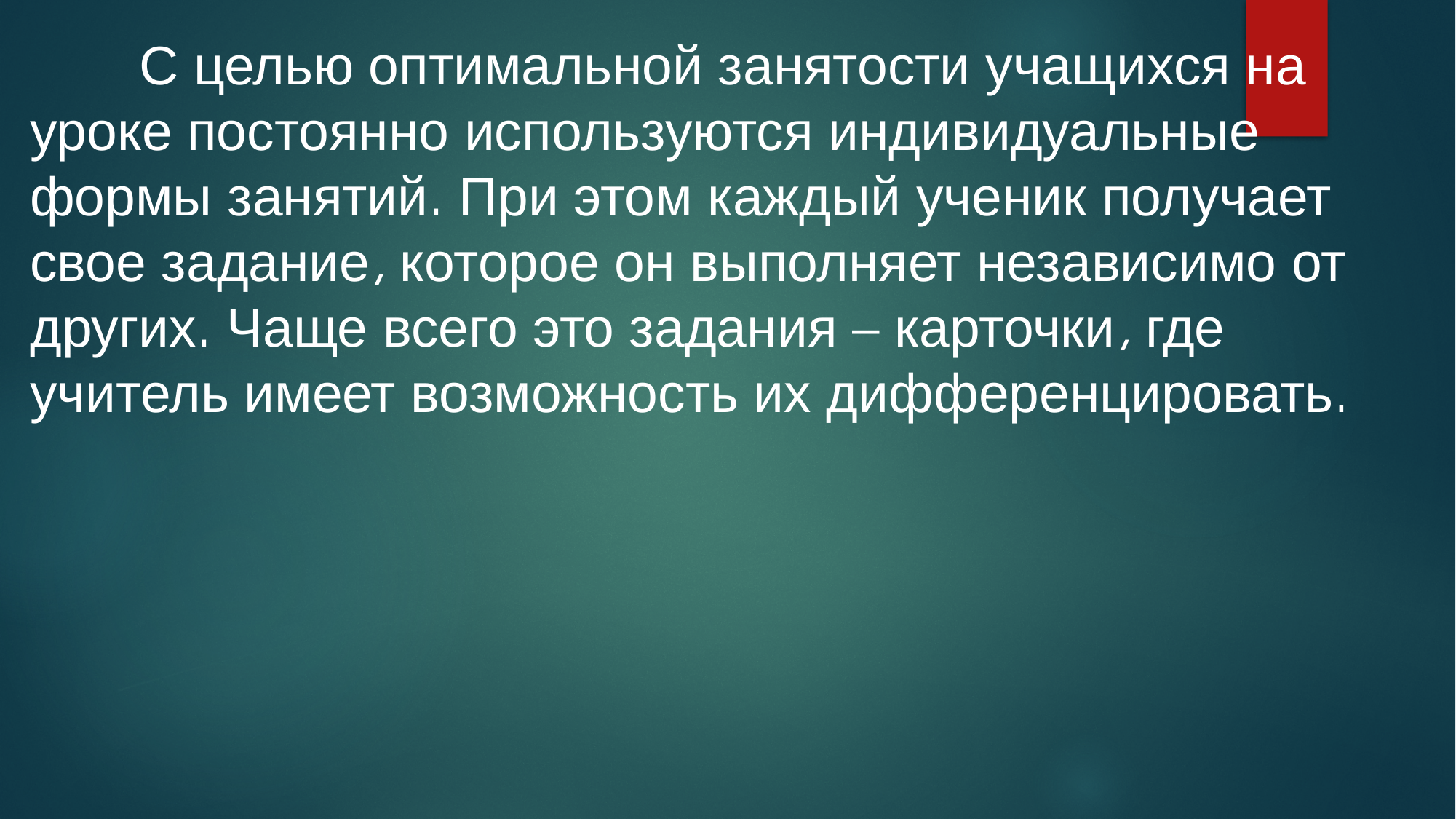

С целью оптимальной занятости учащихся на уроке постоянно используются индивидуальные формы занятий. При этом каждый ученик получает свое задание, которое он выполняет независимо от других. Чаще всего это задания – карточки, где учитель имеет возможность их дифференцировать.